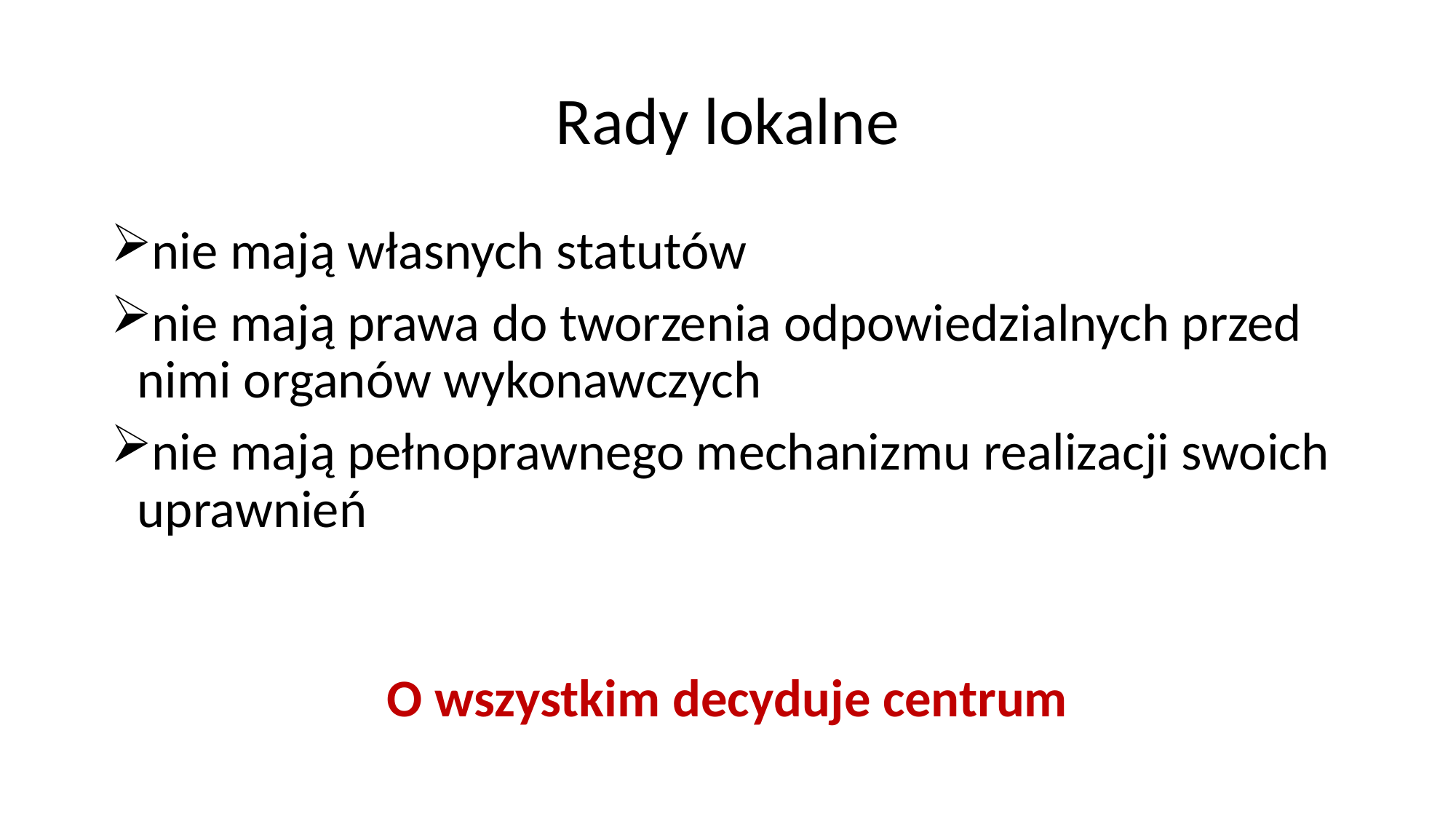

# Rady lokalne
nie mają własnych statutów
nie mają prawa do tworzenia odpowiedzialnych przed nimi organów wykonawczych
nie mają pełnoprawnego mechanizmu realizacji swoich uprawnień

O wszystkim decyduje centrum